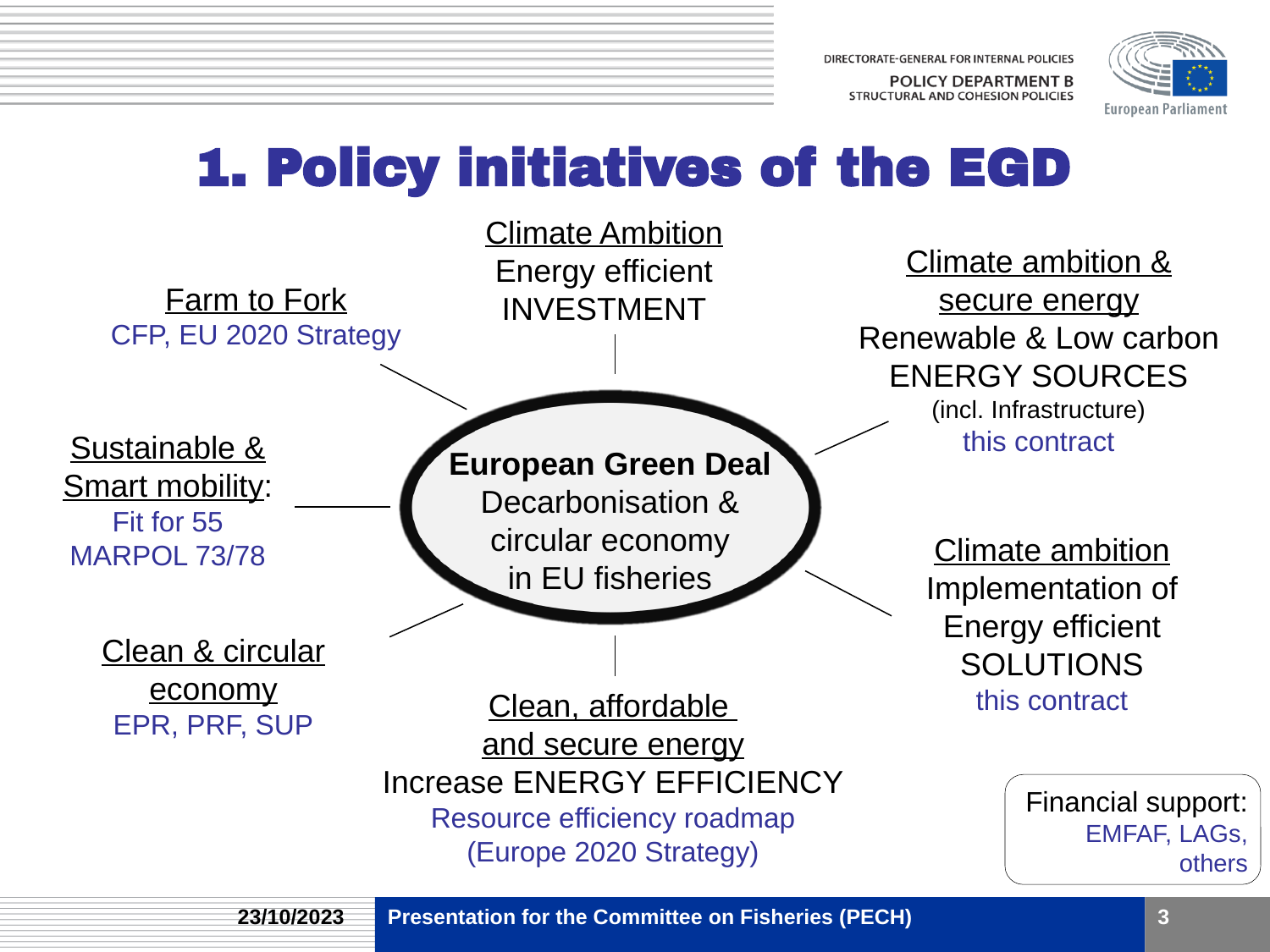

# 1. Policy initiatives of the EGD
Climate Ambition
Energy efficient INVESTMENT
Climate ambition &
secure energy
Renewable & Low carbon ENERGY SOURCES
(incl. Infrastructure)
this contract
Farm to Fork
CFP, EU 2020 Strategy

Sustainable &
Smart mobility:
Fit for 55
MARPOL 73/78
European Green Deal
Decarbonisation & circular economy
in EU fisheries
Climate ambition
Implementation of Energy efficient SOLUTIONS
this contract

Clean & circular
economy
EPR, PRF, SUP
Clean, affordable
and secure energy
Increase ENERGY EFFICIENCY
Resource efficiency roadmap (Europe 2020 Strategy)

Financial support:
EMFAF, LAGs, others
23/10/2023
Presentation for the Committee on Fisheries (PECH)

3